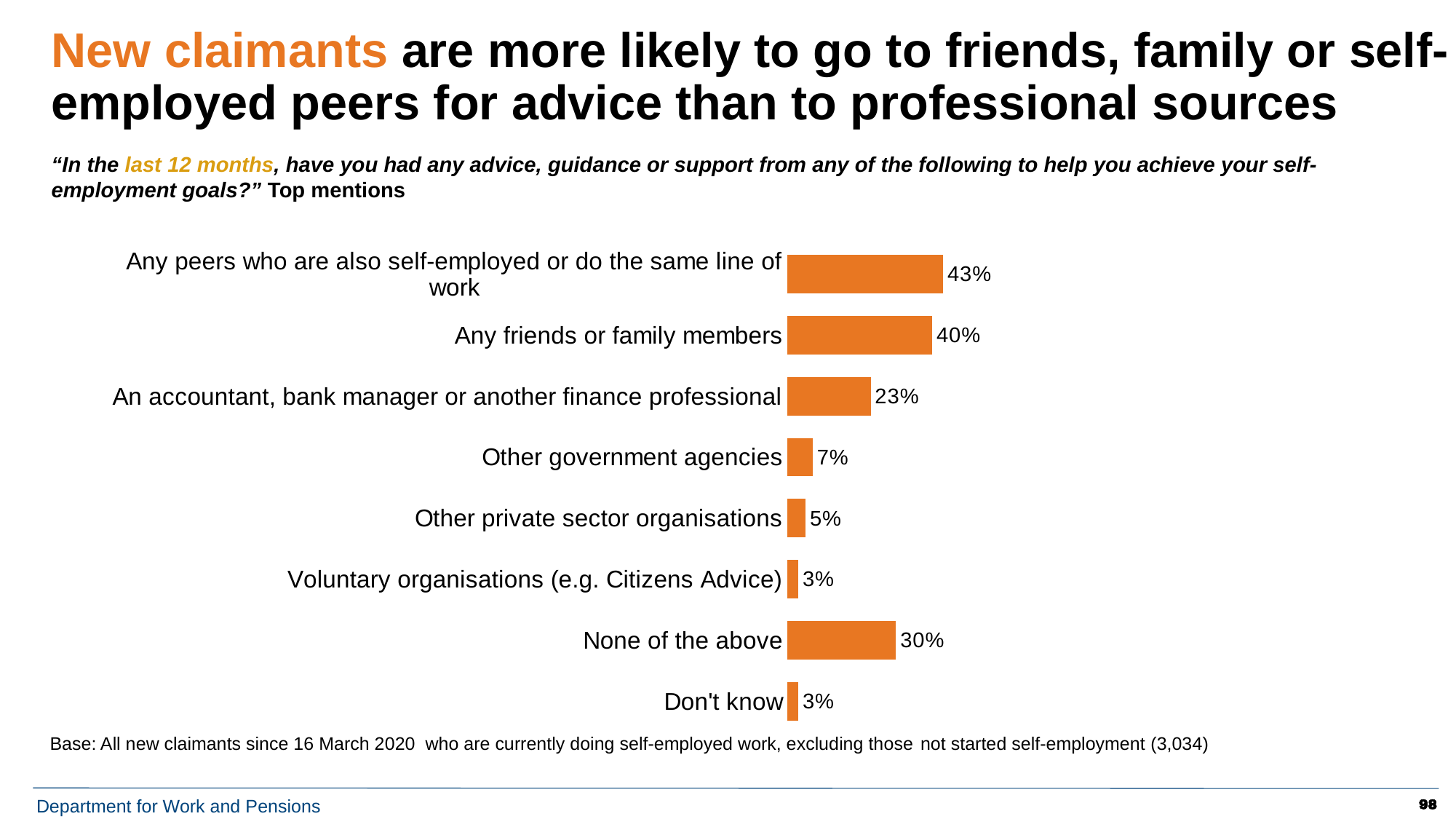

# New claimants are more likely to go to friends, family or self-employed peers for advice than to professional sources
“In the last 12 months, have you had any advice, guidance or support from any of the following to help you achieve your self-employment goals?” Top mentions

### Chart

| Category | Column1 |
|---|---|
| Any peers who are also self-employed or do the same line of work | 0.43 |
| Any friends or family members | 0.4 |
| An accountant, bank manager or another finance professional | 0.23 |
| Other government agencies | 0.07 |
| Other private sector organisations | 0.05 |
| Voluntary organisations (e.g. Citizens Advice) | 0.03 |
| None of the above | 0.3 |
| Don't know | 0.03 |
Base: All new claimants since 16 March 2020  who are currently doing self-employed work, excluding those not started self-employment (3,034)
98